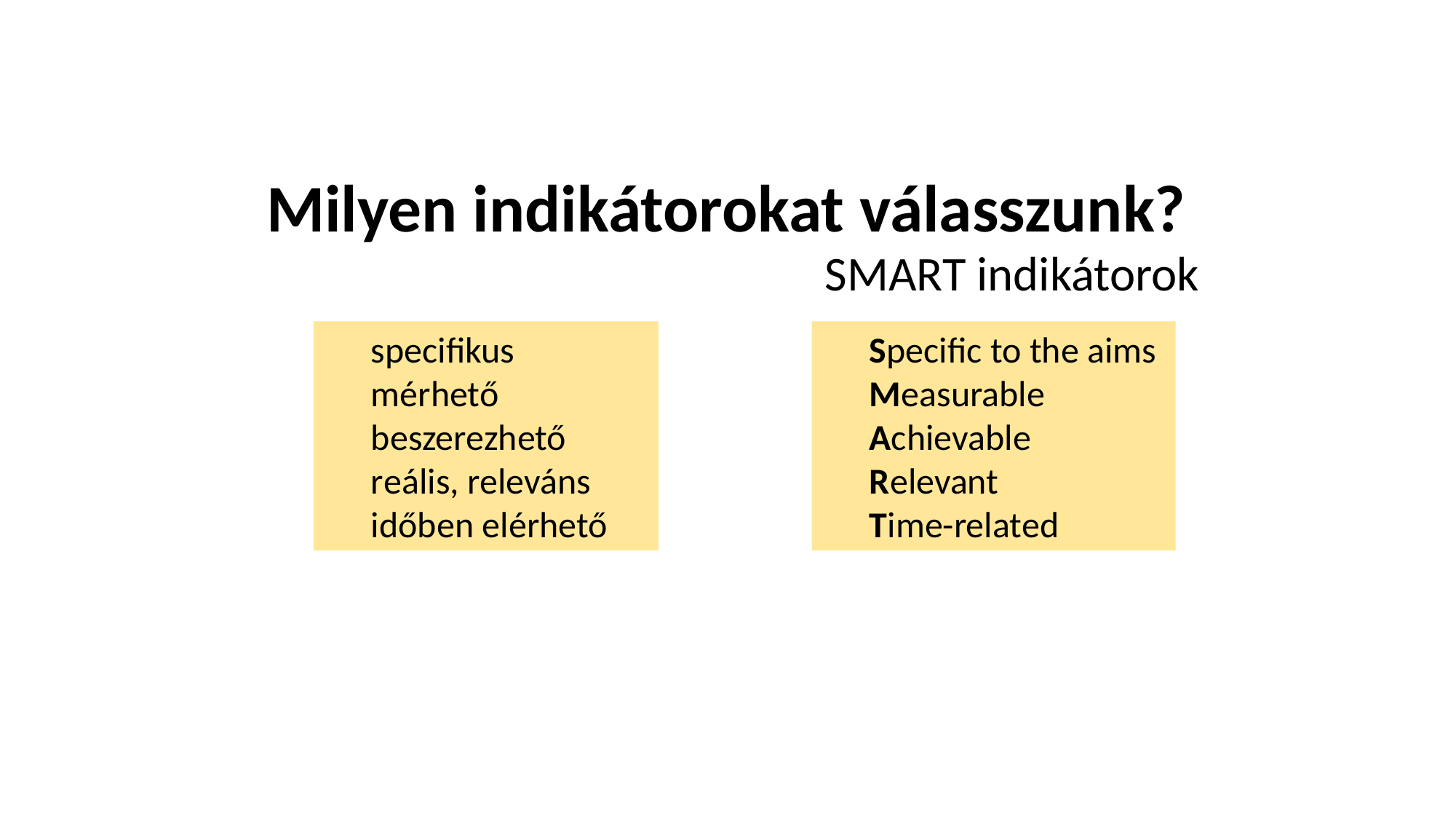

Milyen indikátorokat válasszunk?
SMART indikátorok
specifikus
mérhető
beszerezhető
reális, releváns
időben elérhető
Specific to the aims
Measurable
Achievable
Relevant
Time-related